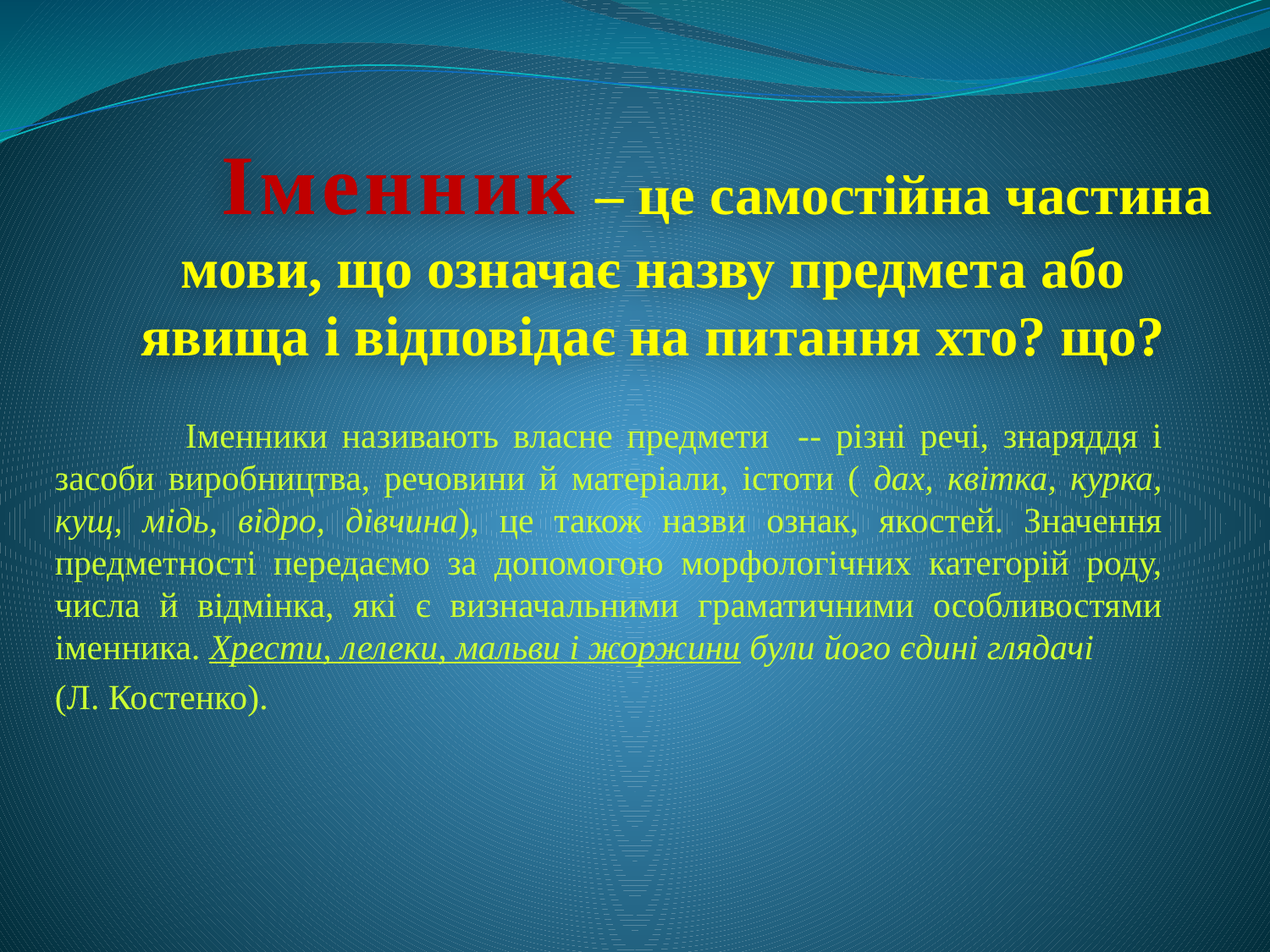

# Іменник – це самостійна частина мови, що означає назву предмета або явища і відповідає на питання хто? що?
         Іменники називають власне предмети  -- різні речі, знаряддя і засоби виробництва, речовини й матеріали, істоти ( дах, квітка, курка, кущ, мідь, відро, дівчина), це також назви ознак, якостей. Значення предметності передаємо за допомогою морфологічних категорій роду, числа й відмінка, які є визначальними граматичними особливостями іменника. Хрести, лелеки, мальви і жоржини були його єдині глядачі
(Л. Костенко).